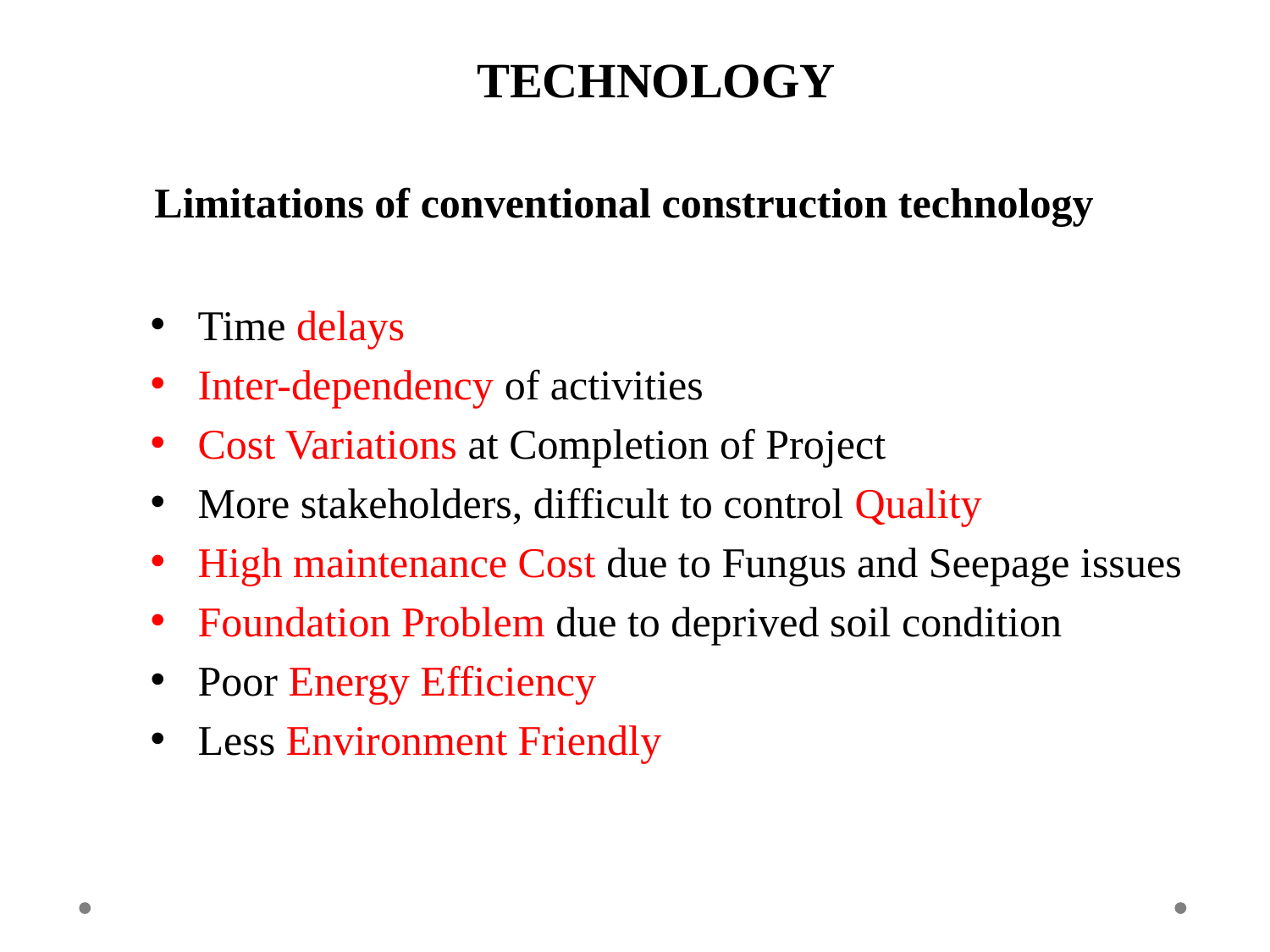

TECHNOLOGY
Limitations of conventional construction technology

Time delays
Inter-dependency of activities
Cost Variations at Completion of Project
More stakeholders, difficult to control Quality
High maintenance Cost due to Fungus and Seepage issues
Foundation Problem due to deprived soil condition
Poor Energy Efficiency
Less Environment Friendly